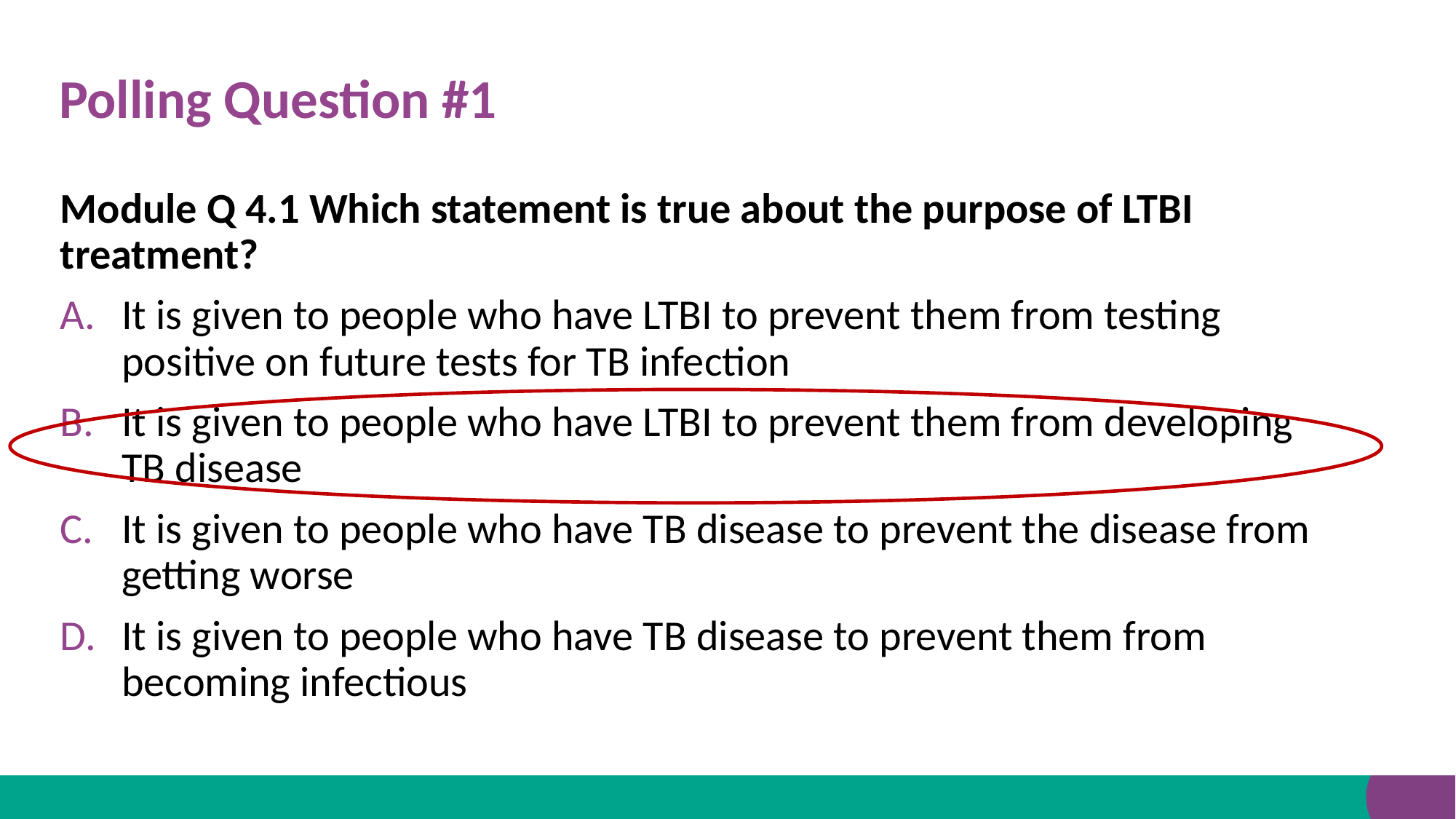

# Polling Question #1
Module Q 4.1 Which statement is true about the purpose of LTBI treatment?
It is given to people who have LTBI to prevent them from testing positive on future tests for TB infection
It is given to people who have LTBI to prevent them from developing TB disease
It is given to people who have TB disease to prevent the disease from getting worse
It is given to people who have TB disease to prevent them from becoming infectious